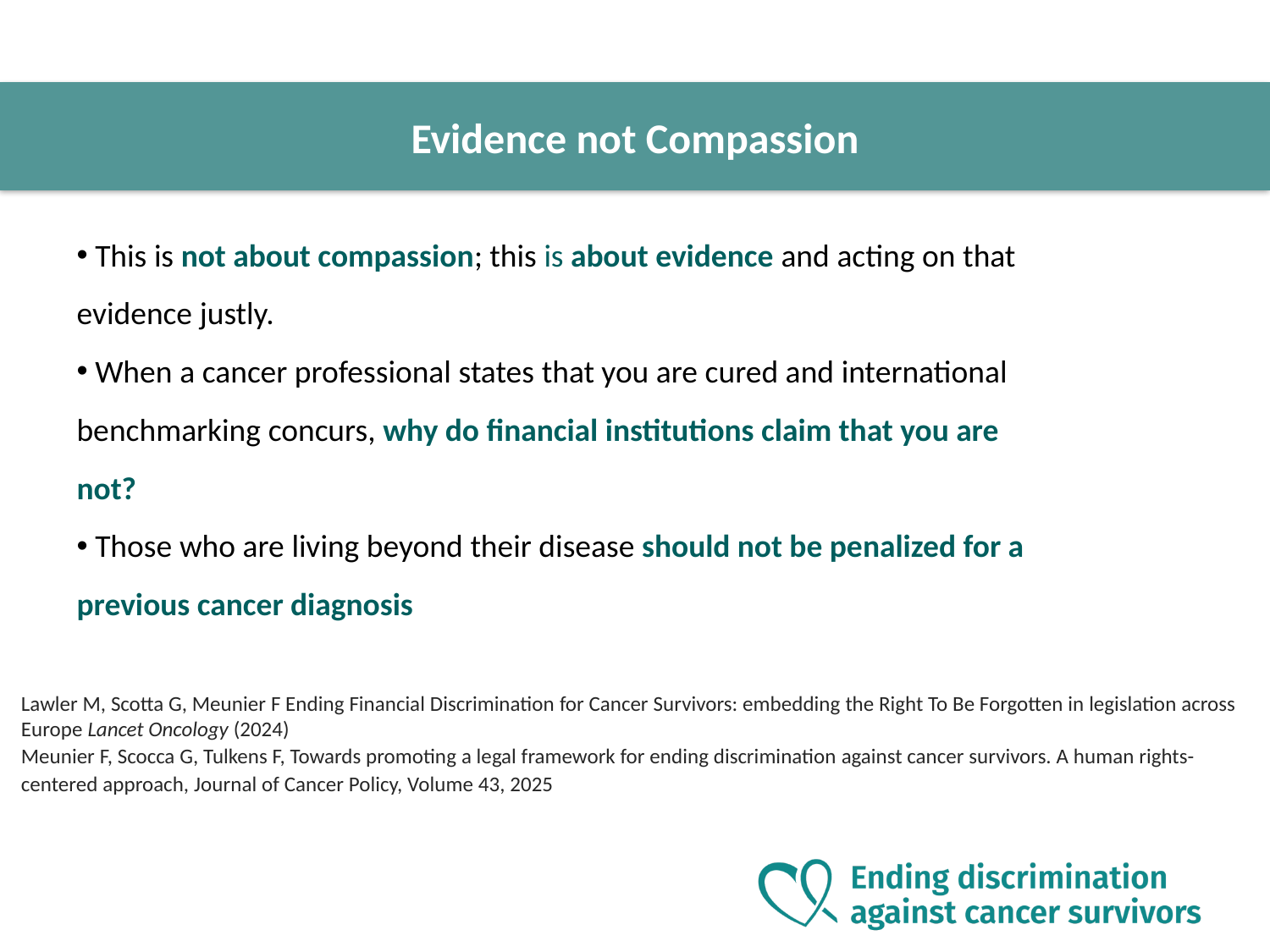

Evidence not Compassion
 This is not about compassion; this is about evidence and acting on that evidence justly. ​
 When a cancer professional states that you are cured and international benchmarking concurs, why do financial institutions claim that you are not? ​
 Those who are living beyond their disease should not be penalized for a previous cancer diagnosis
Lawler M, Scotta G, Meunier F Ending Financial Discrimination for Cancer Survivors: embedding the Right To Be Forgotten in legislation across Europe Lancet Oncology (2024)​
Meunier F, Scocca G, Tulkens F, Towards promoting a legal framework for ending discrimination against cancer survivors. A human rights-centered approach, ​Journal of Cancer Policy, Volume 43, 2025